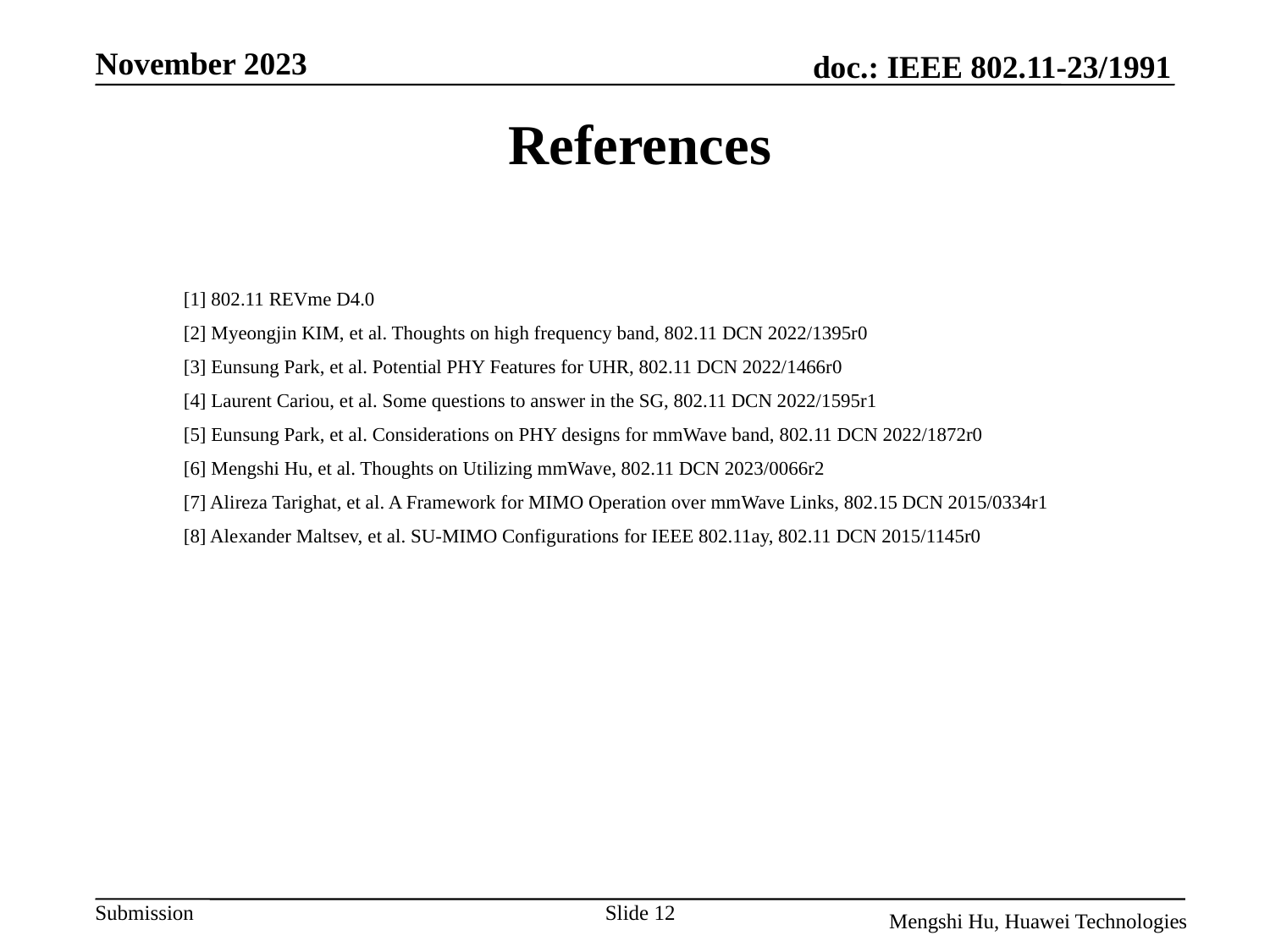

References
[1] 802.11 REVme D4.0
[2] Myeongjin KIM, et al. Thoughts on high frequency band, 802.11 DCN 2022/1395r0
[3] Eunsung Park, et al. Potential PHY Features for UHR, 802.11 DCN 2022/1466r0
[4] Laurent Cariou, et al. Some questions to answer in the SG, 802.11 DCN 2022/1595r1
[5] Eunsung Park, et al. Considerations on PHY designs for mmWave band, 802.11 DCN 2022/1872r0
[6] Mengshi Hu, et al. Thoughts on Utilizing mmWave, 802.11 DCN 2023/0066r2
[7] Alireza Tarighat, et al. A Framework for MIMO Operation over mmWave Links, 802.15 DCN 2015/0334r1
[8] Alexander Maltsev, et al. SU-MIMO Configurations for IEEE 802.11ay, 802.11 DCN 2015/1145r0

Slide 12